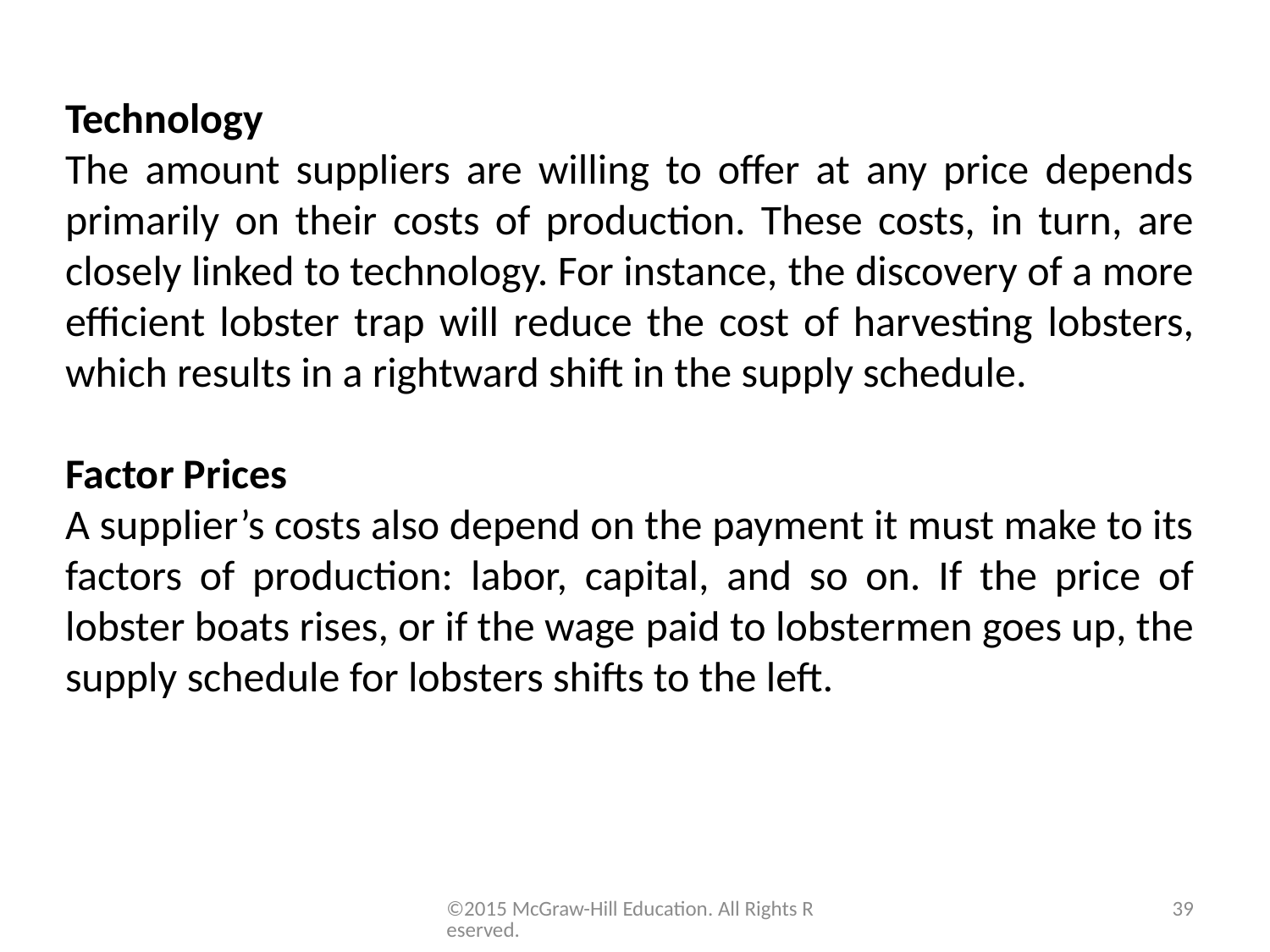

Technology
The amount suppliers are willing to offer at any price depends primarily on their costs of production. These costs, in turn, are closely linked to technology. For instance, the discovery of a more efficient lobster trap will reduce the cost of harvesting lobsters, which results in a rightward shift in the supply schedule.

Factor Prices
A supplier’s costs also depend on the payment it must make to its factors of production: labor, capital, and so on. If the price of lobster boats rises, or if the wage paid to lobstermen goes up, the supply schedule for lobsters shifts to the left.
©2015 McGraw-Hill Education. All Rights Reserved.
39